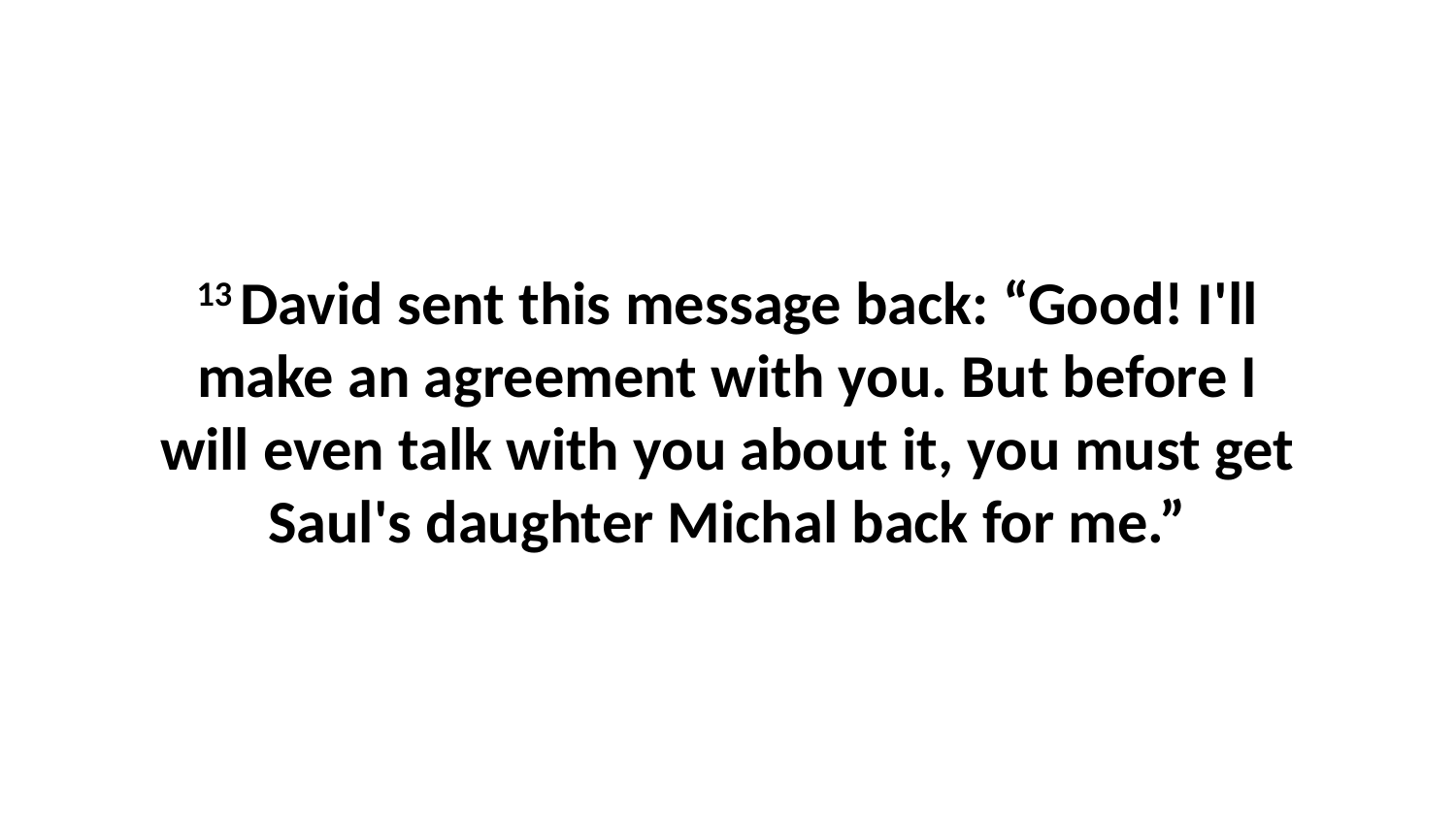

13 David sent this message back: “Good! I'll make an agreement with you. But before I will even talk with you about it, you must get Saul's daughter Michal back for me.”